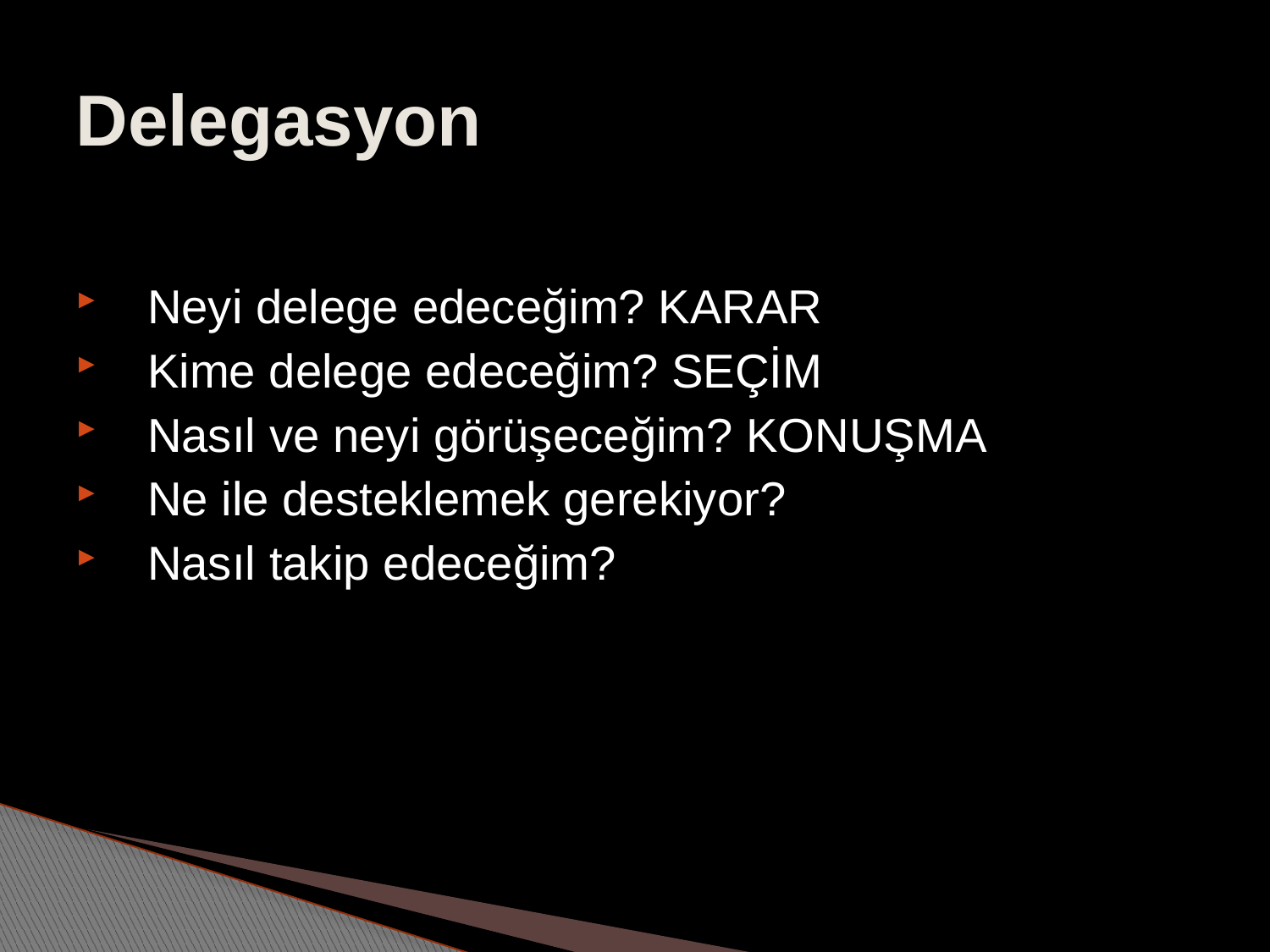

# Delegasyon

Neyi delege edeceğim? KARAR
Kime delege edeceğim? SEÇİM
Nasıl ve neyi görüşeceğim? KONUŞMA
Ne ile desteklemek gerekiyor?
Nasıl takip edeceğim?